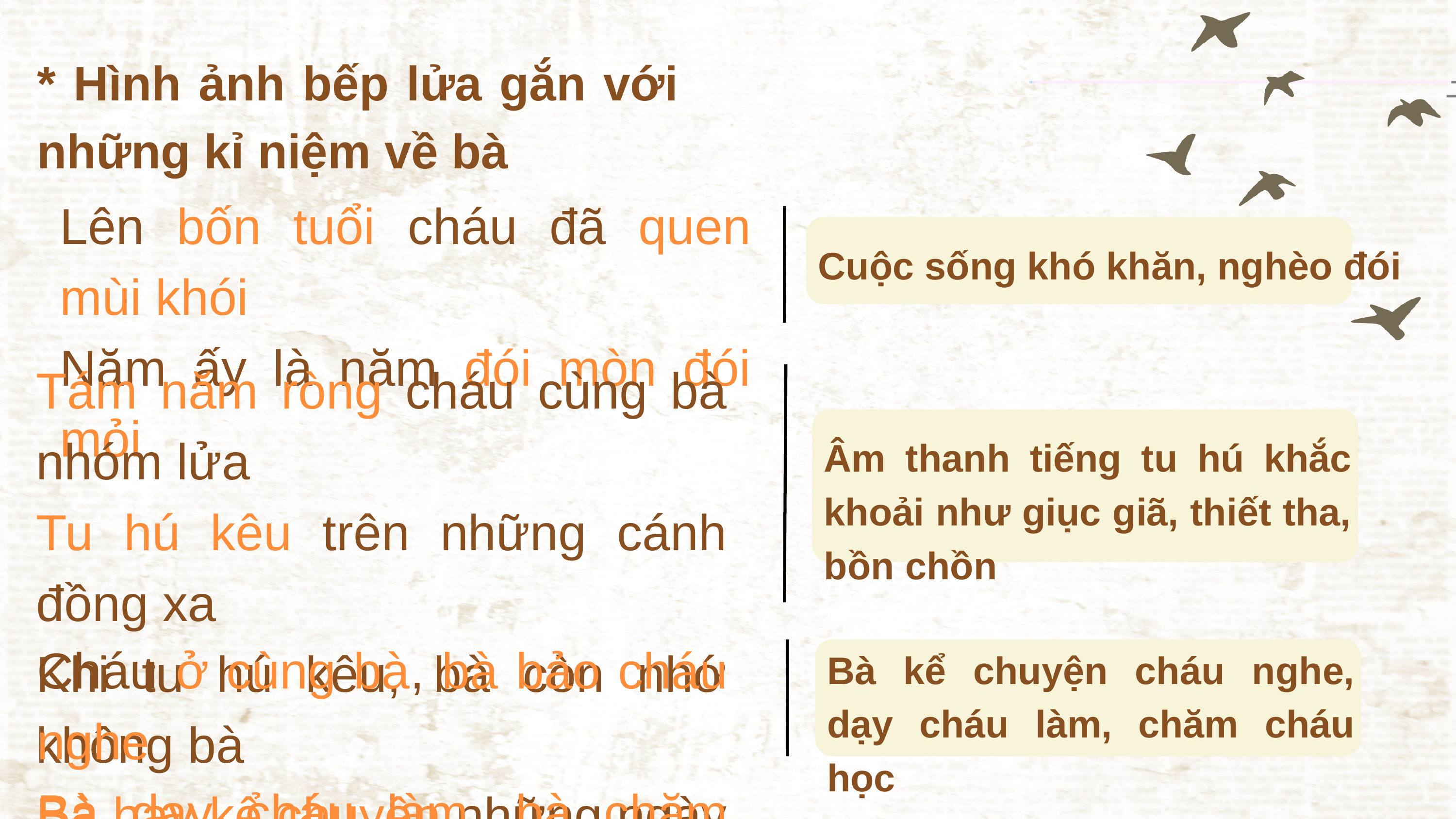

* Hình ảnh bếp lửa gắn với những kỉ niệm về bà
Lên bốn tuổi cháu đã quen mùi khói
Năm ấy là năm đói mòn đói mỏi

Cuộc sống khó khăn, nghèo đói
Tám năm ròng cháu cùng bà nhóm lửa
Tu hú kêu trên những cánh đồng xa
Khi tu hú kêu, bà còn nhớ không bà
Bà hay kể chuyện những ngày ở Huế

Âm thanh tiếng tu hú khắc khoải như giục giã, thiết tha, bồn chồn
Cháu ở cùng bà, bà bảo cháu nghe
Bà dạy cháu làm, bà chăm cháu học
Bà kể chuyện cháu nghe, dạy cháu làm, chăm cháu học